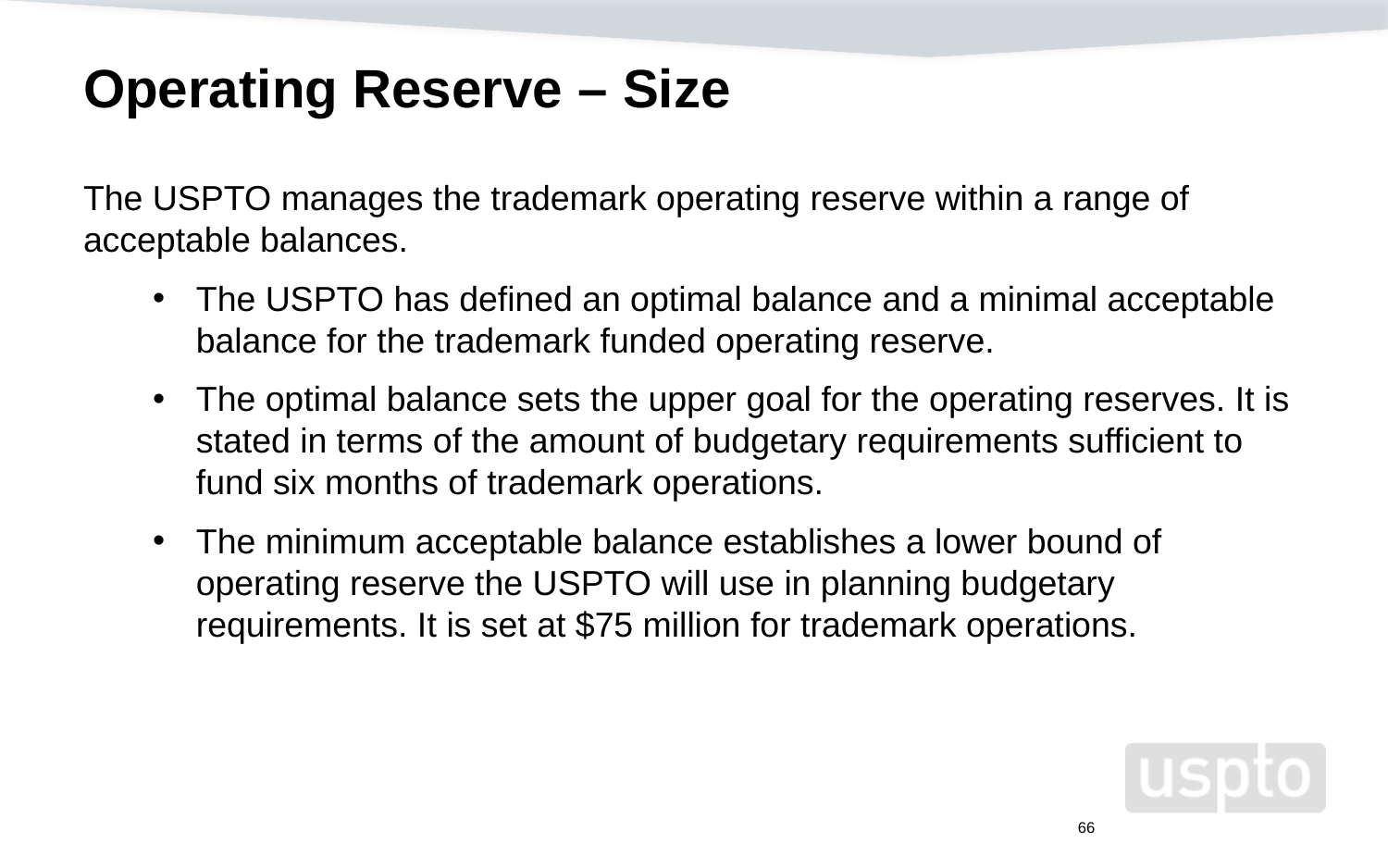

# Operating Reserve – Size
The USPTO manages the trademark operating reserve within a range of acceptable balances.
The USPTO has defined an optimal balance and a minimal acceptable balance for the trademark funded operating reserve.
The optimal balance sets the upper goal for the operating reserves. It is stated in terms of the amount of budgetary requirements sufficient to fund six months of trademark operations.
The minimum acceptable balance establishes a lower bound of operating reserve the USPTO will use in planning budgetary requirements. It is set at $75 million for trademark operations.
66